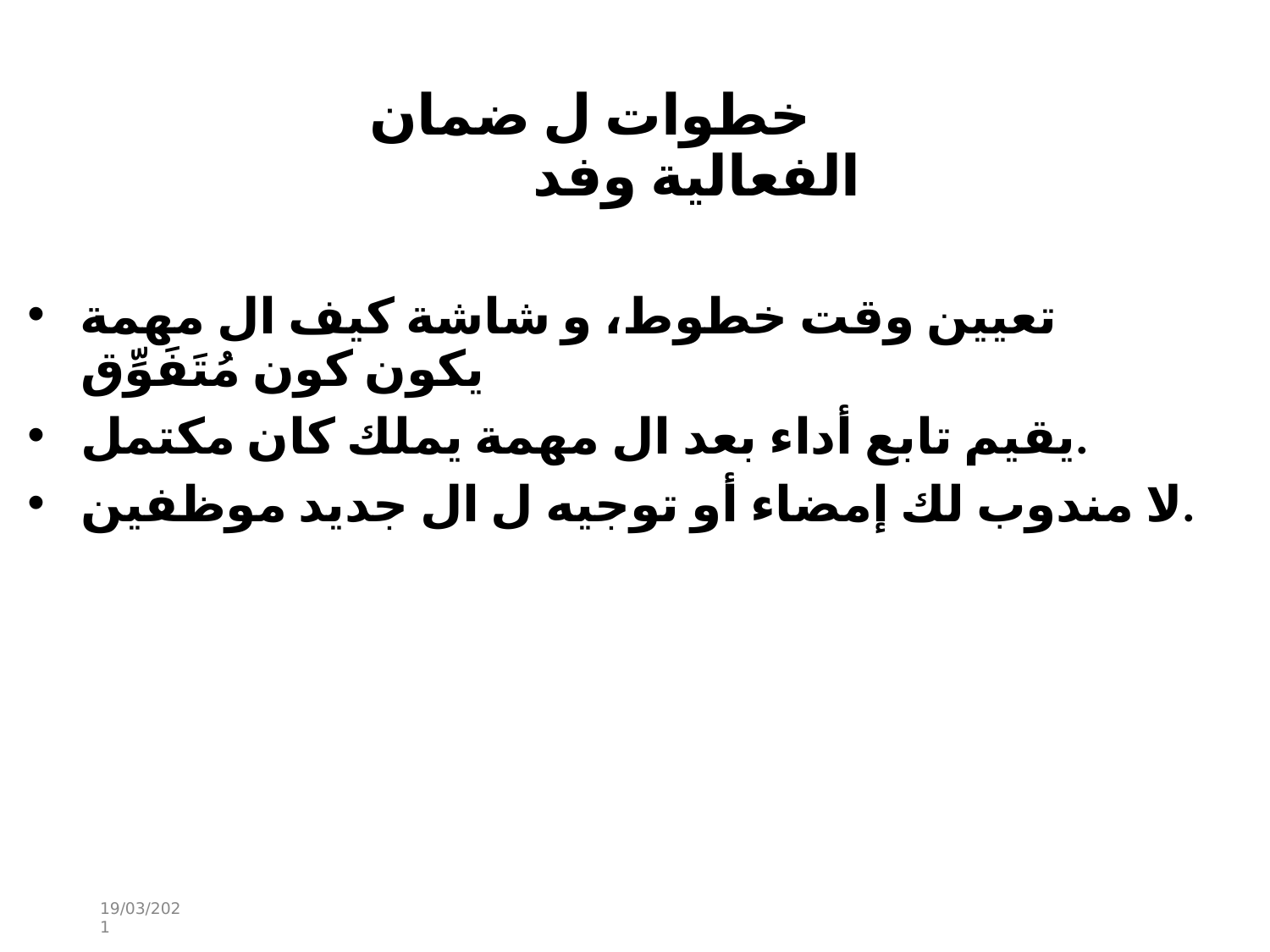

# خطوات ل ضمان الفعالية وفد
تعيين وقت خطوط، و شاشة كيف ال مهمة يكون كون مُتَفَوِّق
يقيم تابع أداء بعد ال مهمة يملك كان مكتمل.
لا مندوب لك إمضاء أو توجيه ل ال جديد موظفين.
19/03/2021